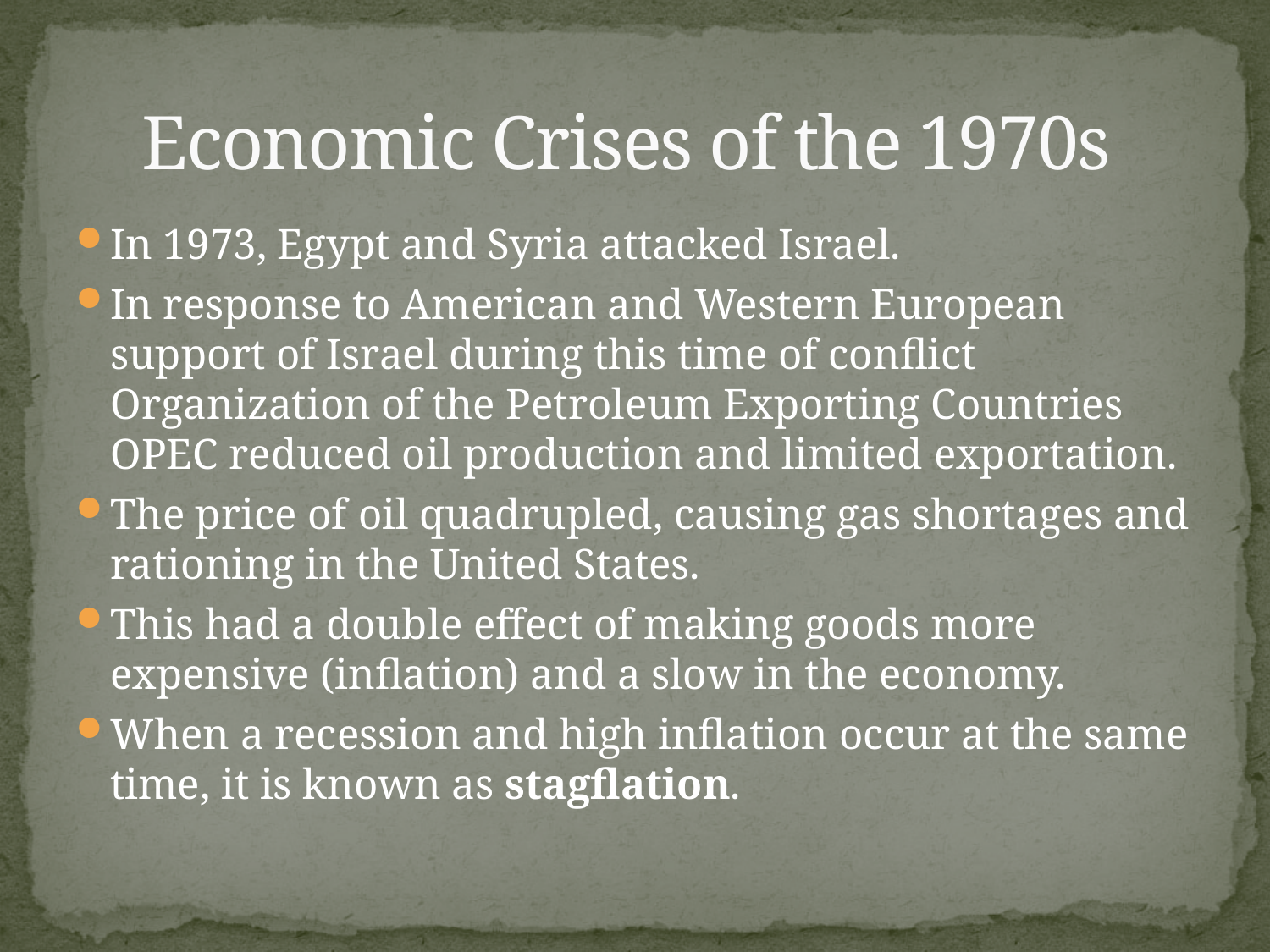

# Economic Crises of the 1970s
In 1973, Egypt and Syria attacked Israel.
In response to American and Western European support of Israel during this time of conflict Organization of the Petroleum Exporting Countries OPEC reduced oil production and limited exportation.
The price of oil quadrupled, causing gas shortages and rationing in the United States.
This had a double effect of making goods more expensive (inflation) and a slow in the economy.
When a recession and high inflation occur at the same time, it is known as stagflation.